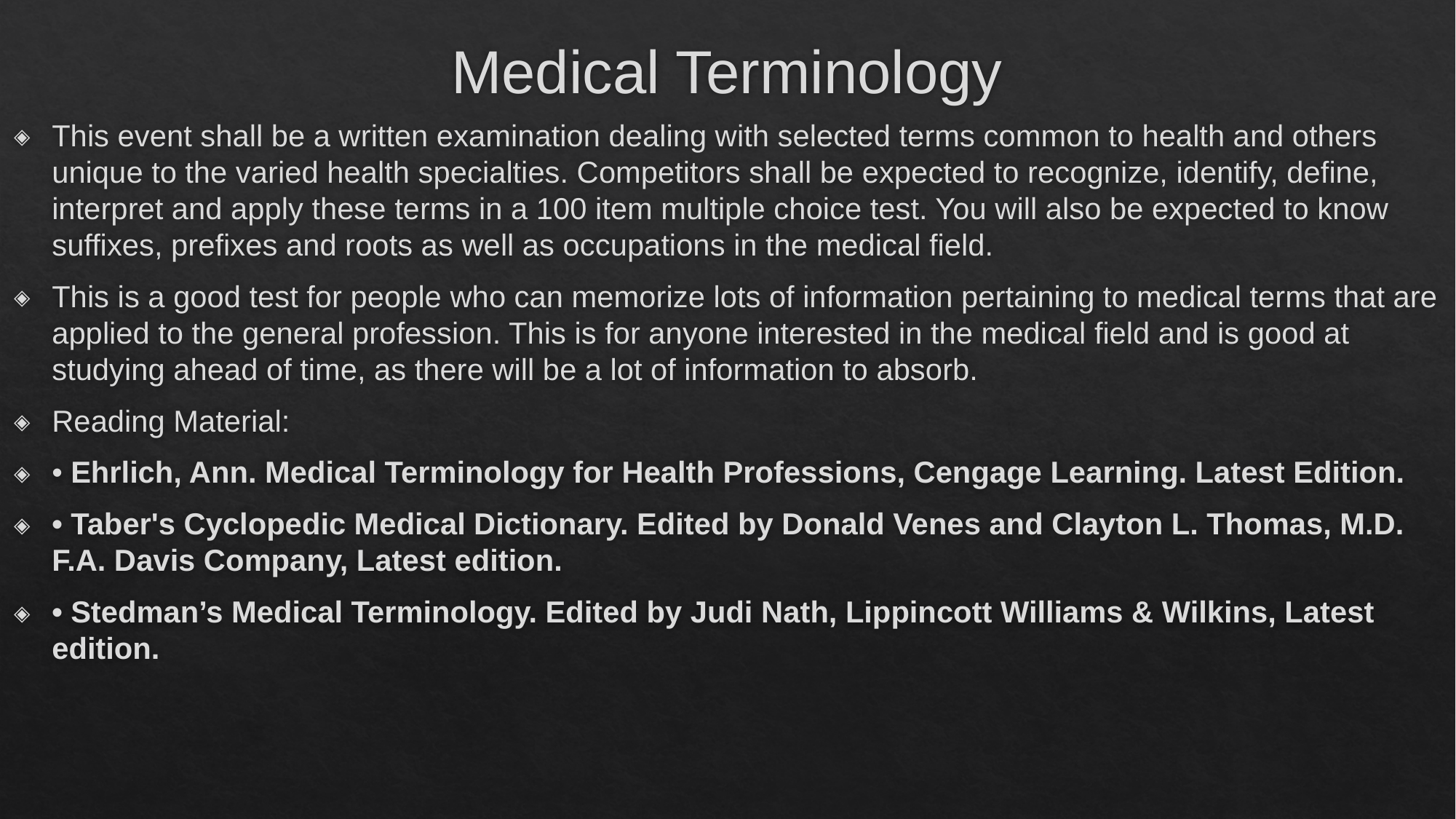

# Medical Terminology
This event shall be a written examination dealing with selected terms common to health and others unique to the varied health specialties. Competitors shall be expected to recognize, identify, define, interpret and apply these terms in a 100 item multiple choice test. You will also be expected to know suffixes, prefixes and roots as well as occupations in the medical field.
This is a good test for people who can memorize lots of information pertaining to medical terms that are applied to the general profession. This is for anyone interested in the medical field and is good at studying ahead of time, as there will be a lot of information to absorb.
Reading Material:
• Ehrlich, Ann. Medical Terminology for Health Professions, Cengage Learning. Latest Edition.
• Taber's Cyclopedic Medical Dictionary. Edited by Donald Venes and Clayton L. Thomas, M.D. F.A. Davis Company, Latest edition.
• Stedman’s Medical Terminology. Edited by Judi Nath, Lippincott Williams & Wilkins, Latest edition.